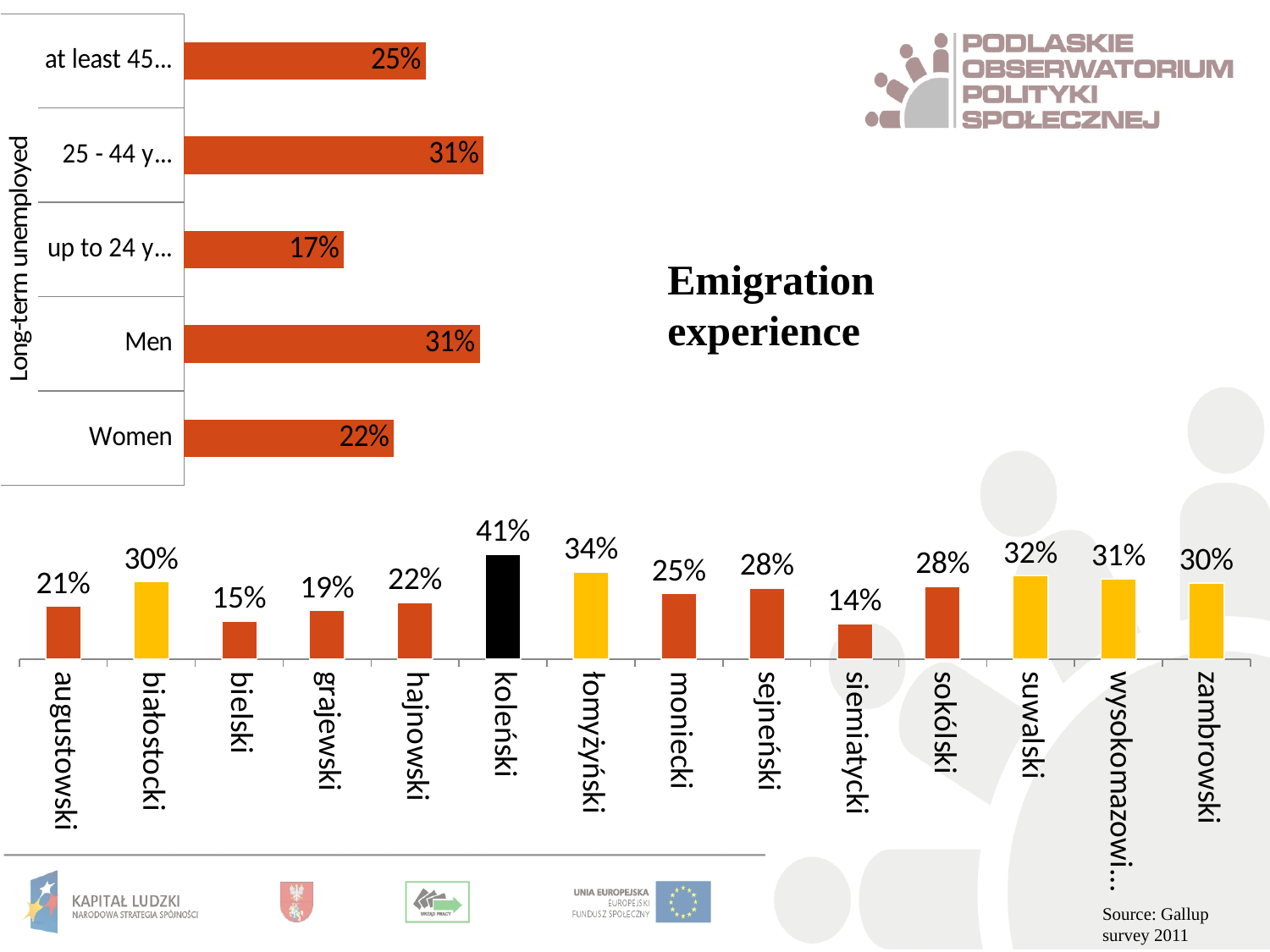

### Chart

| Category | Praca za granicą |
|---|---|
| Women | 0.22061855670103092 |
| Men | 0.31067961165048585 |
| up to 24 years | 0.16770186335403728 |
| 25 - 44 years | 0.31453362255965334 |
| at least 45 lat | 0.25396825396825434 |
Emigration experience

### Chart

| Category |  |
|---|---|
| augustowski   | 0.20588235294117604 |
| białostocki   | 0.3000000000000003 |
| bielski   | 0.147540983606557 |
| grajewski | 0.18840579710145444 |
| hajnowski | 0.220338983050847 |
| koleński   | 0.40625 |
| łomyżyński | 0.3376623376623394 |
| moniecki   | 0.2542372881355862 |
| sejneński   | 0.27586206896552373 |
| siemiatycki | 0.13793103448276275 |
| sokólski   | 0.28169014084507 |
| suwalski   | 0.3243243243243391 |
| wysokomazowiecki | 0.31147540983607414 |
| zambrowski | 0.295081967213122 |
Source: Gallup survey 2011